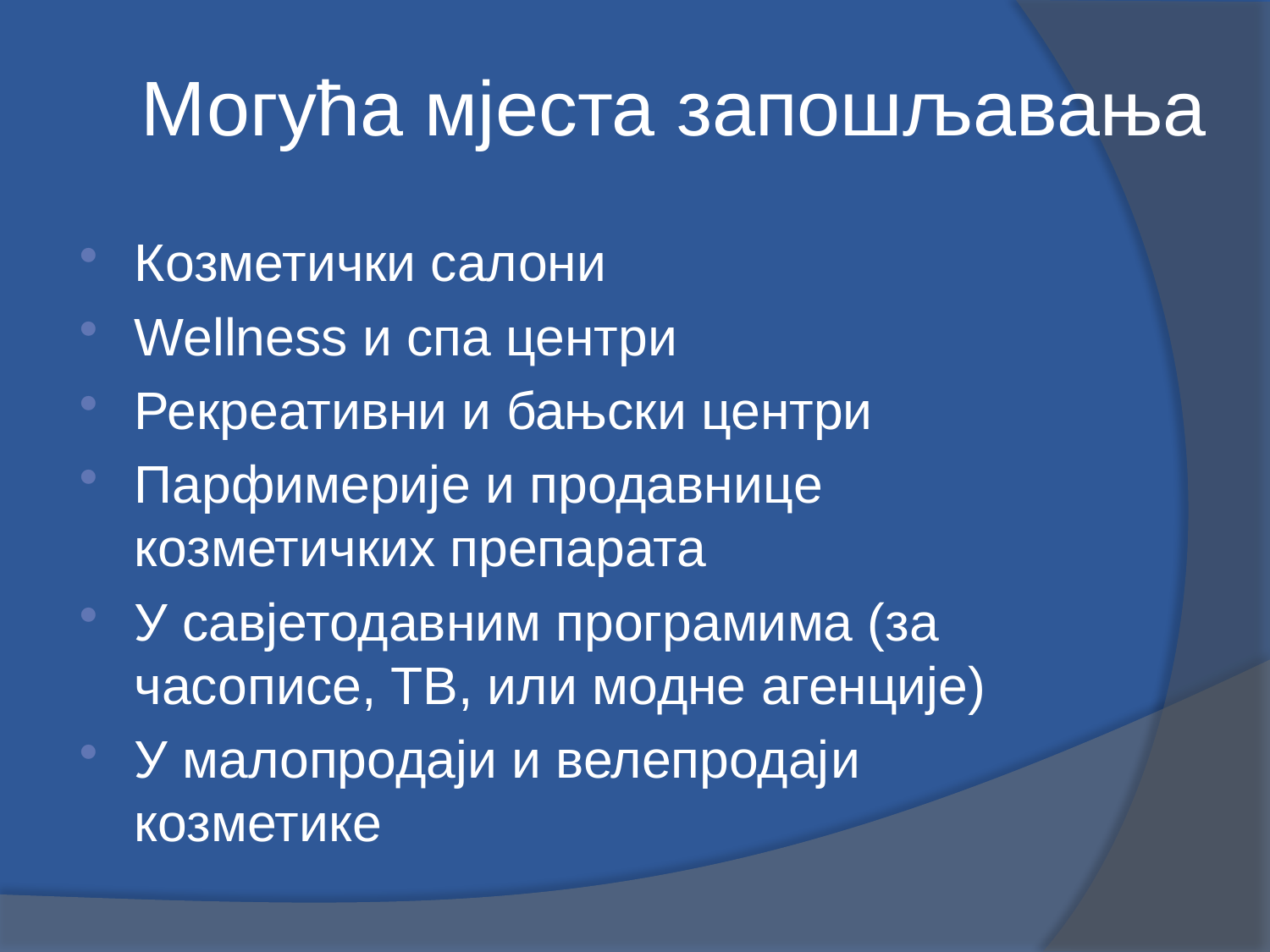

# Могућа мјеста запошљавања
Козметички салони
Wellness и спа центри
Рекреативни и бањски центри
Парфимерије и продавнице козметичких препарата
У савјетодавним програмима (за часописе, ТВ, или модне агенције)
У малопродаји и велепродаји козметике